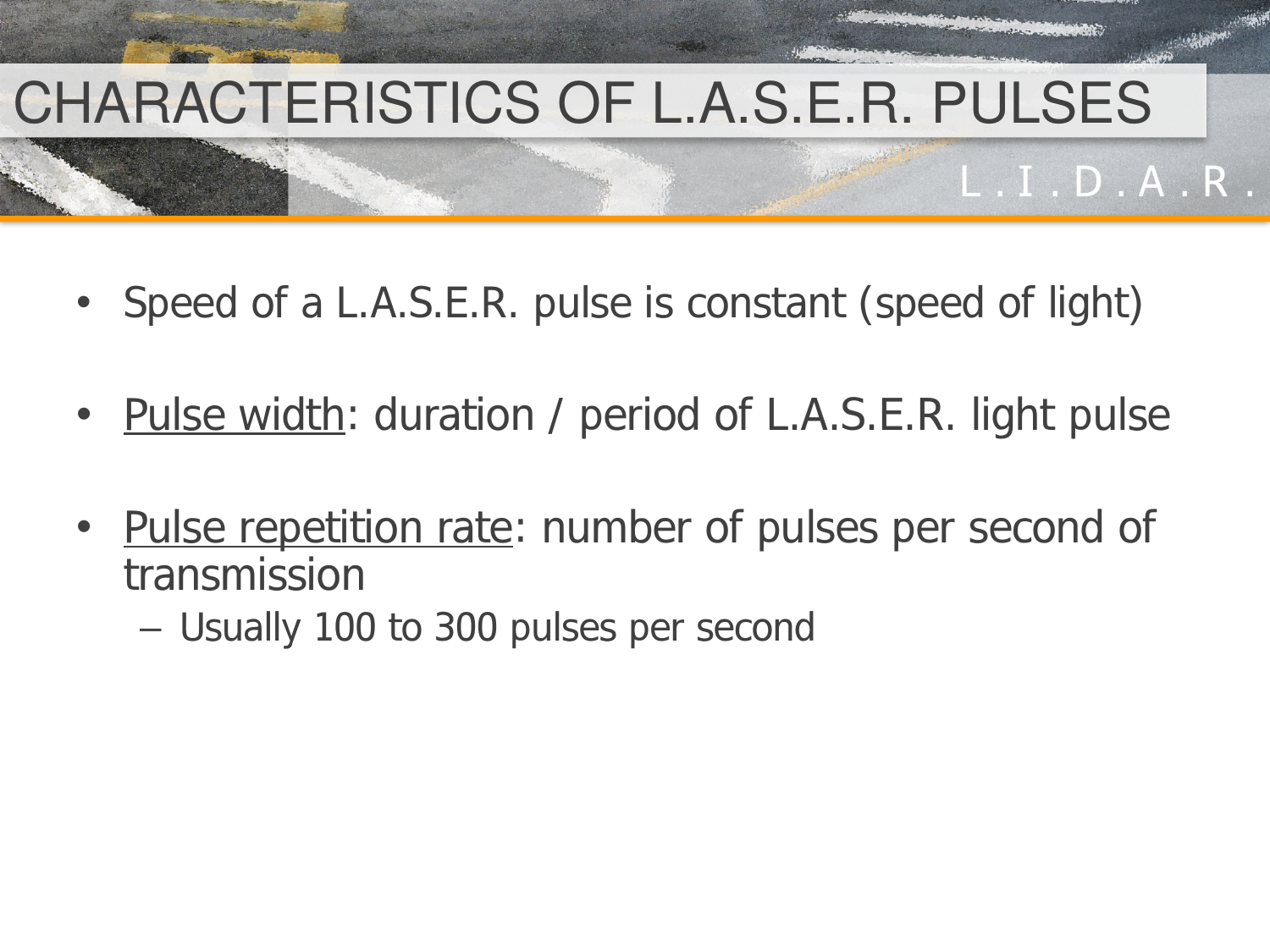

# CHARACTERISTICS OF L.A.S.E.R. PULSES
Speed of a L.A.S.E.R. pulse is constant (speed of light)

Pulse width: duration / period of L.A.S.E.R. light pulse

Pulse repetition rate: number of pulses per second of transmission
Usually 100 to 300 pulses per second